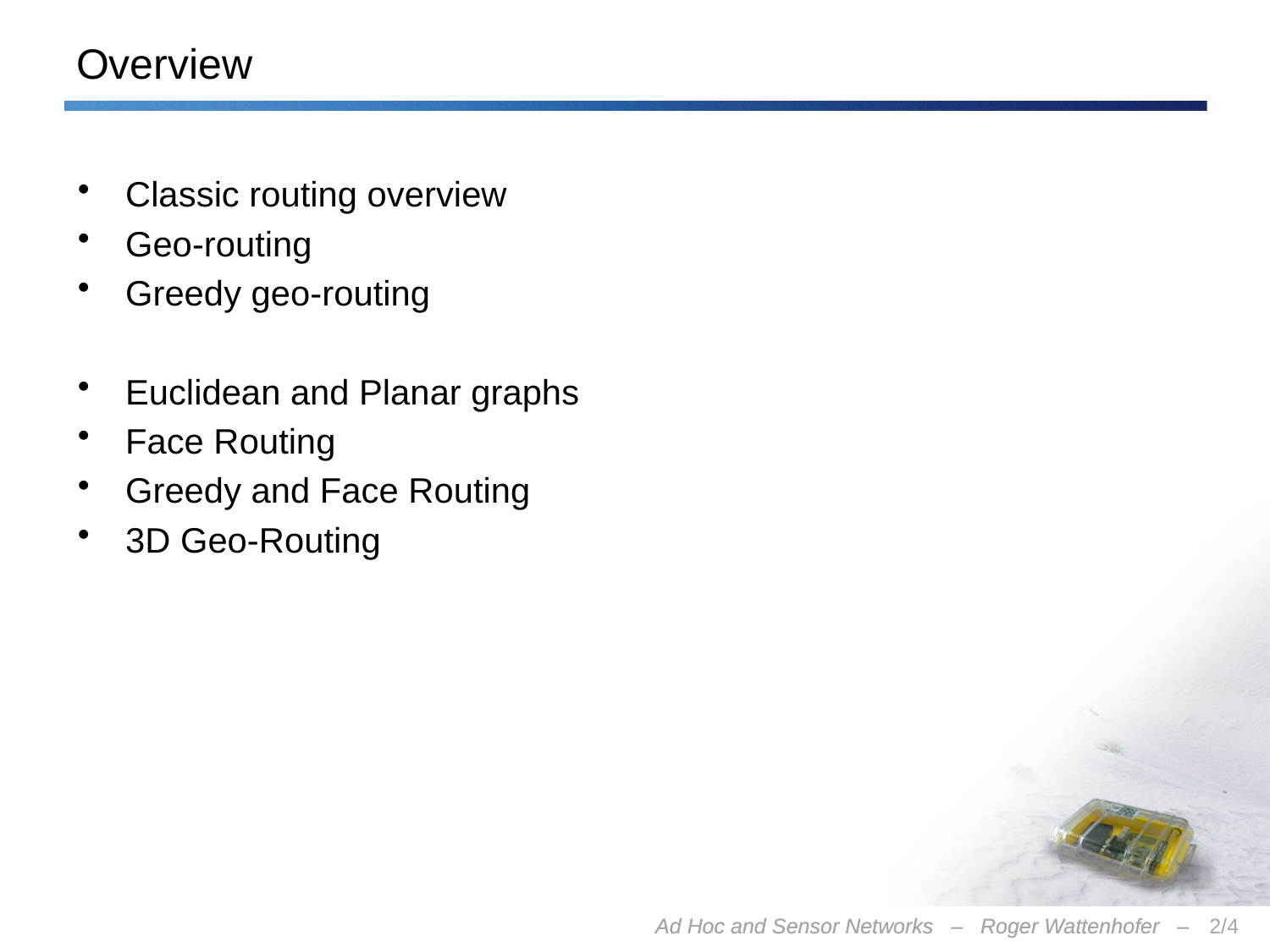

# Overview

Classic routing overview
Geo-routing
Greedy geo-routing

Euclidean and Planar graphs
Face Routing
Greedy and Face Routing
3D Geo-Routing